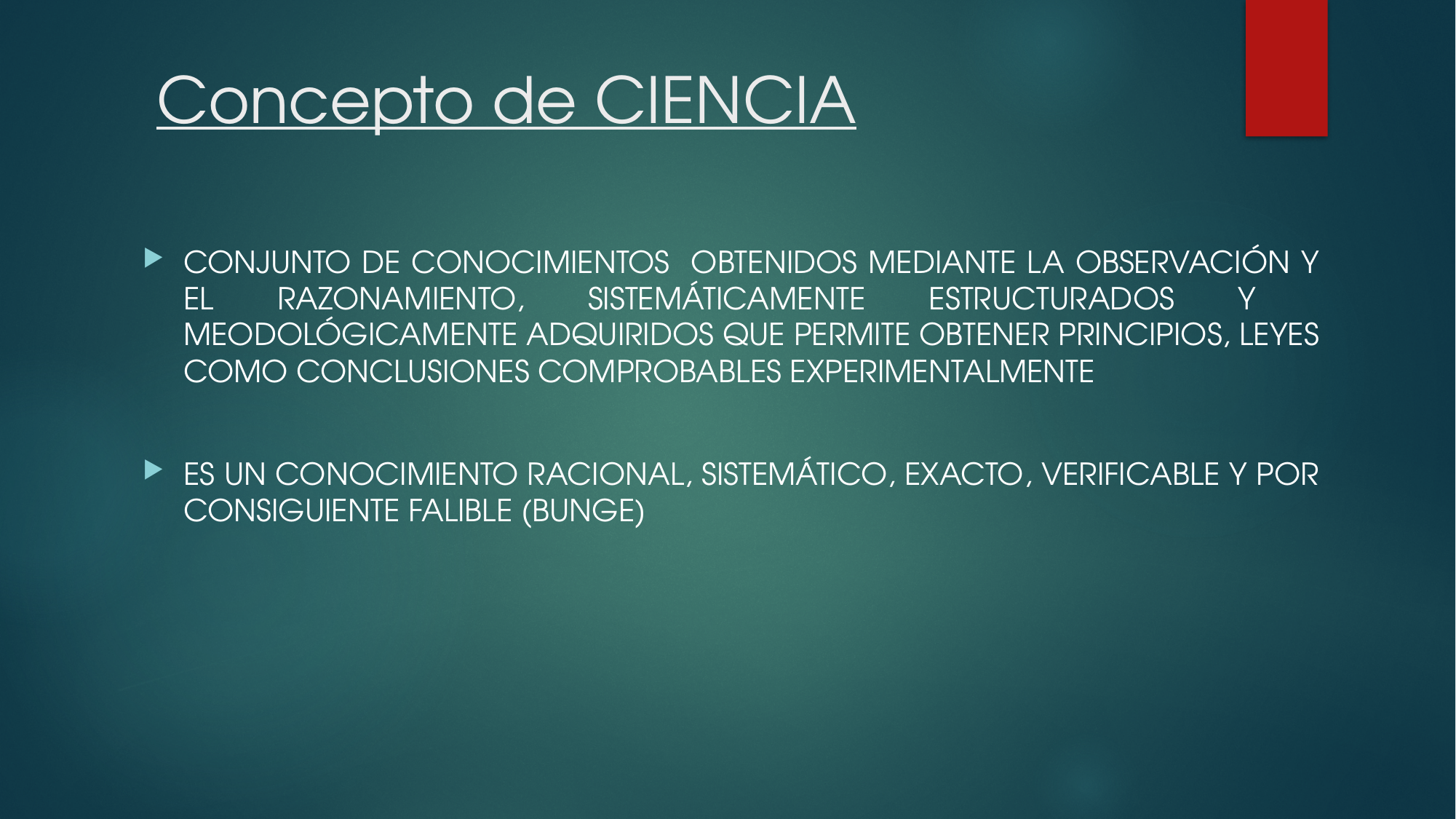

# Concepto de CIENCIA

CONJUNTO DE CONOCIMIENTOS  OBTENIDOS MEDIANTE LA OBSERVACIÓN Y EL RAZONAMIENTO, SISTEMÁTICAMENTE ESTRUCTURADOS Y  MEODOLÓGICAMENTE ADQUIRIDOS QUE PERMITE OBTENER PRINCIPIOS, LEYES COMO CONCLUSIONES COMPROBABLES EXPERIMENTALMENTE

ES UN CONOCIMIENTO RACIONAL, SISTEMÁTICO, EXACTO, VERIFICABLE Y POR CONSIGUIENTE FALIBLE (BUNGE)